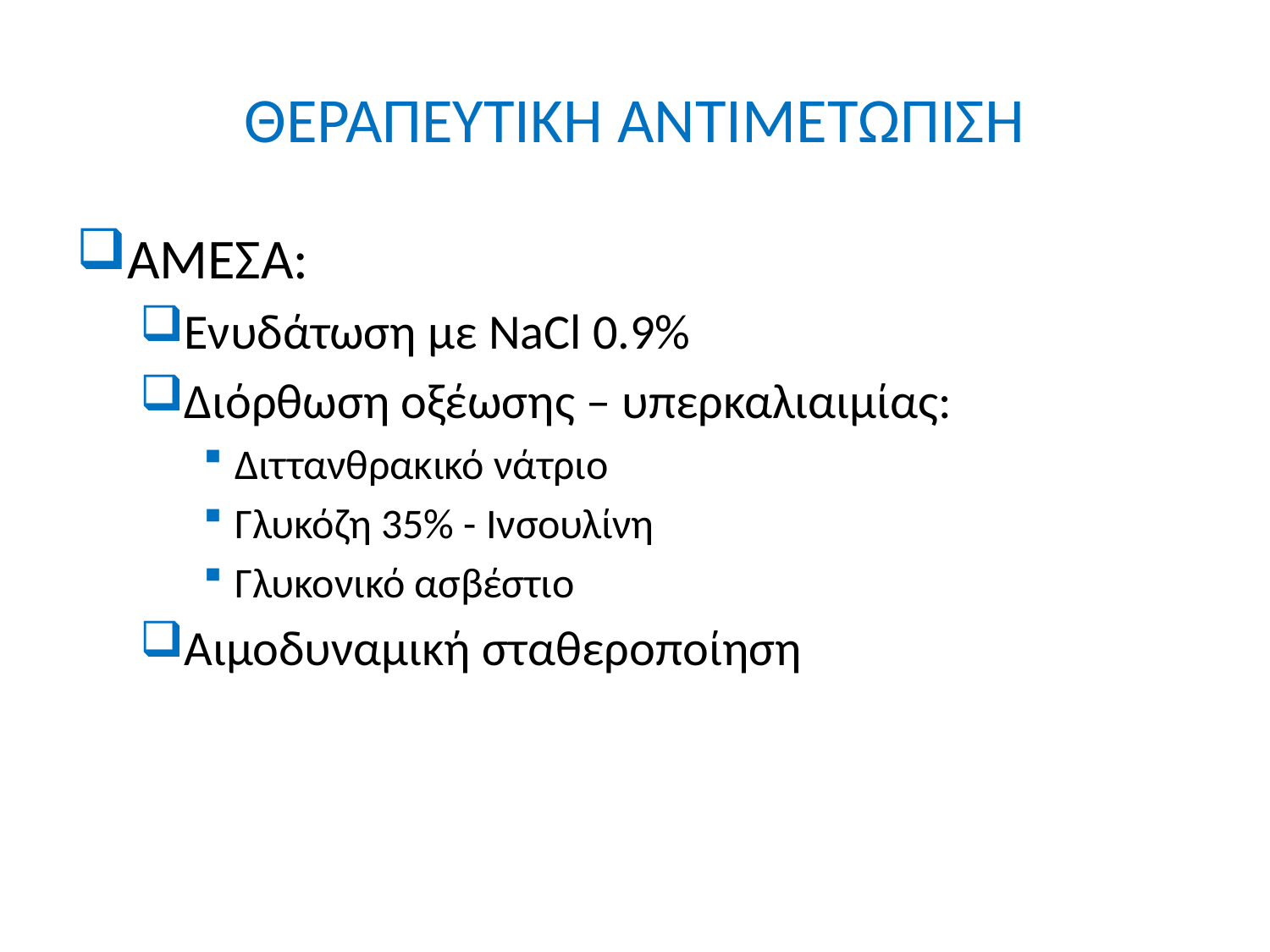

# ΘΕΡΑΠΕΥΤΙΚΗ ΑΝΤΙΜΕΤΩΠΙΣΗ
ΑΜΕΣΑ:
Ενυδάτωση με NaCl 0.9%
Διόρθωση οξέωσης – υπερκαλιαιμίας:
Διττανθρακικό νάτριο
Γλυκόζη 35% - Ινσουλίνη
Γλυκονικό ασβέστιο
Αιμοδυναμική σταθεροποίηση